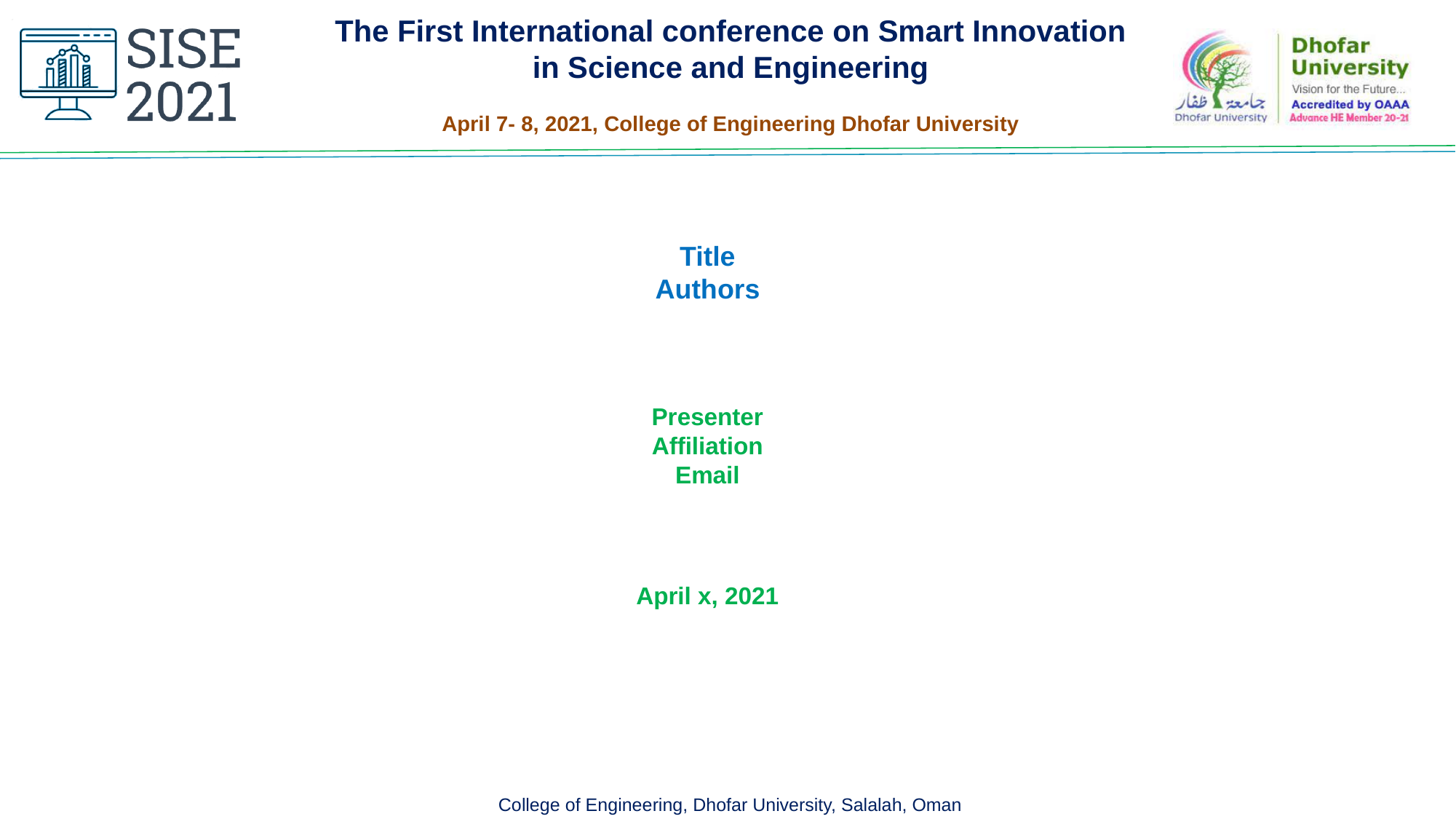

Title
Authors
Presenter
Affiliation
Email

April x, 2021

College of Engineering, Dhofar University, Salalah, Oman